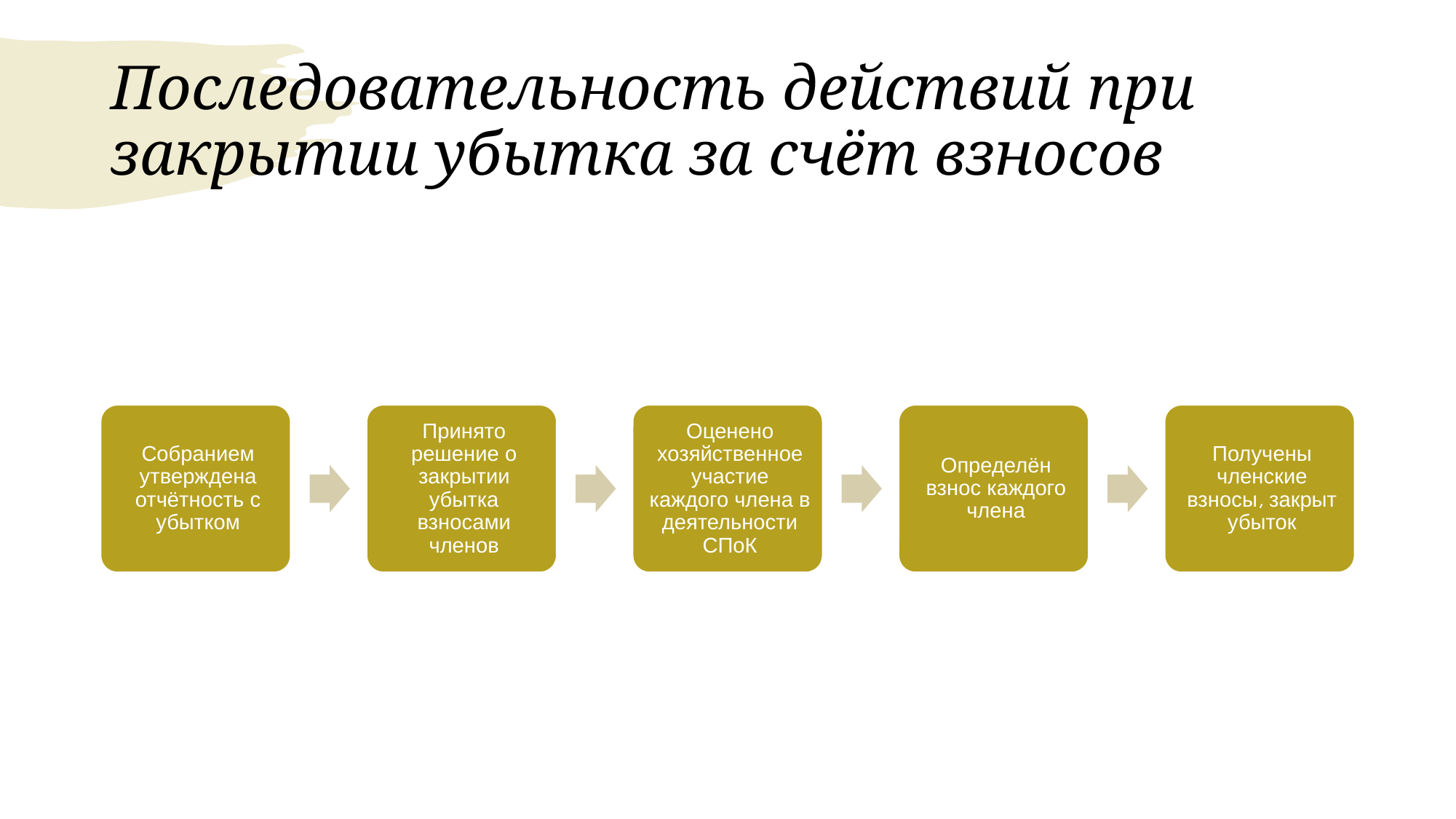

# Последовательность действий при закрытии убытка за счёт взносов
Собранием утверждена отчётность с убытком

Принято решение о закрытии убытка взносами членов

Оценено хозяйственное участие каждого члена в деятельности СПоК

Определён взнос каждого члена

Получены членские взносы, закрыт убыток